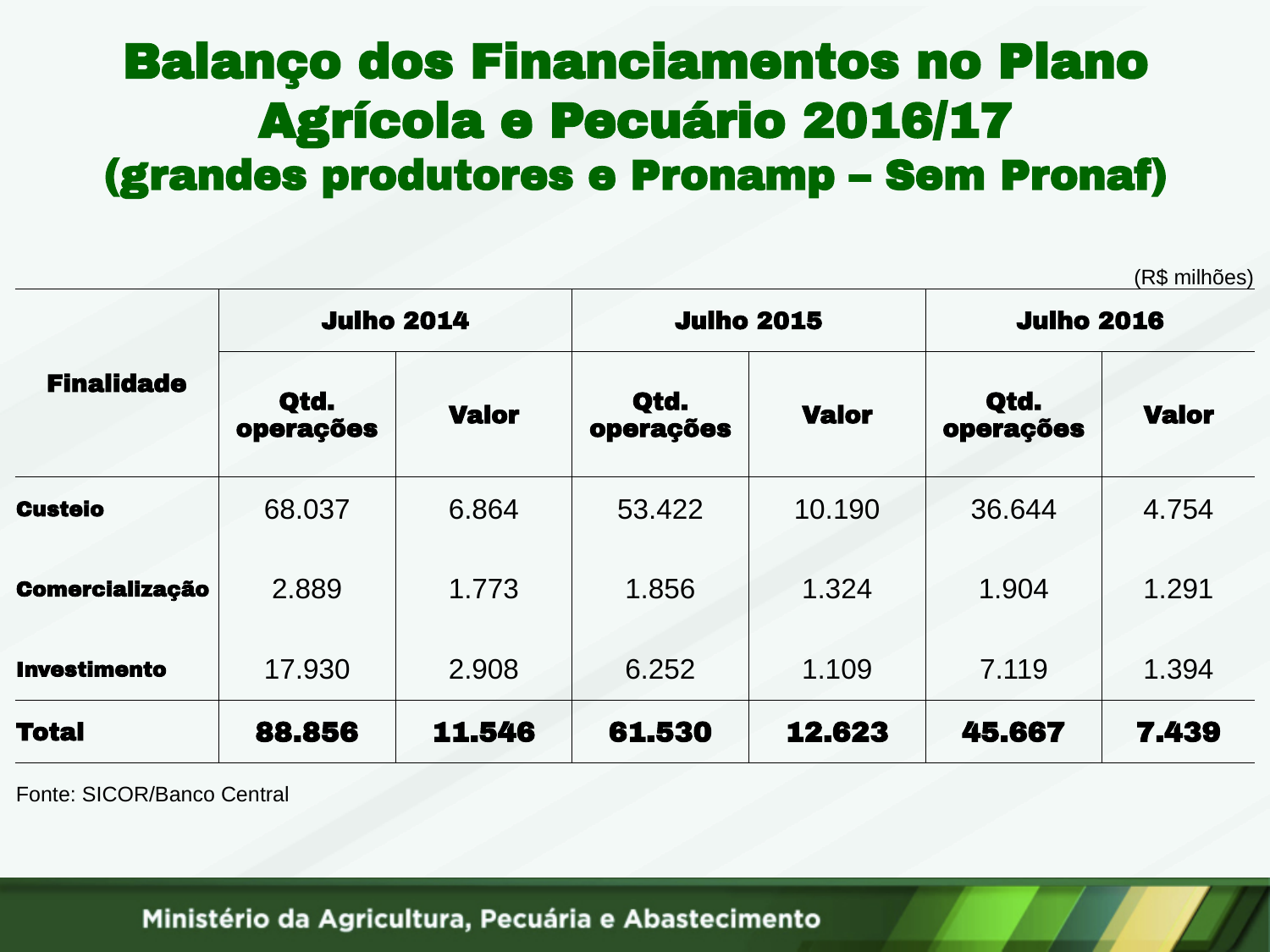

# Balanço dos Financiamentos no Plano Agrícola e Pecuário 2016/17 (grandes produtores e Pronamp – Sem Pronaf)
|  |  |  |  |  |  | (R$ milhões) |
| --- | --- | --- | --- | --- | --- | --- |
| Finalidade | Julho 2014 |  | Julho 2015 |  | Julho 2016 |  |
|  | Qtd. operações | Valor | Qtd. operações | Valor | Qtd. operações | Valor |
| Custeio | 68.037 | 6.864 | 53.422 | 10.190 | 36.644 | 4.754 |
| Comercialização | 2.889 | 1.773 | 1.856 | 1.324 | 1.904 | 1.291 |
| Investimento | 17.930 | 2.908 | 6.252 | 1.109 | 7.119 | 1.394 |
| Total | 88.856 | 11.546 | 61.530 | 12.623 | 45.667 | 7.439 |
| Fonte: SICOR/Banco Central |  |  |  |  |  |  |